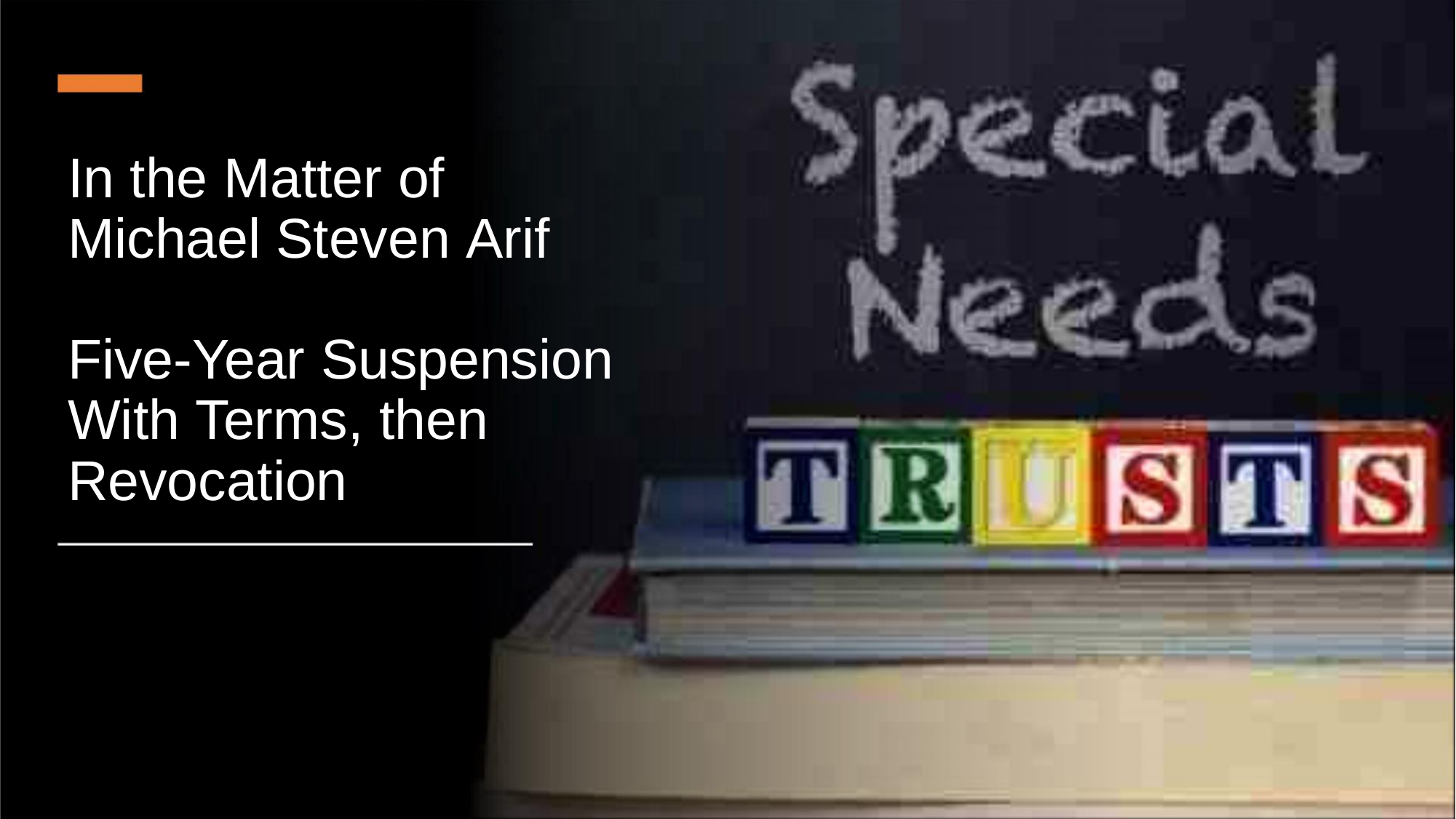

In the Matter of
Michael Steven Arif
Five-Year Suspension
With Terms, then
Revocation